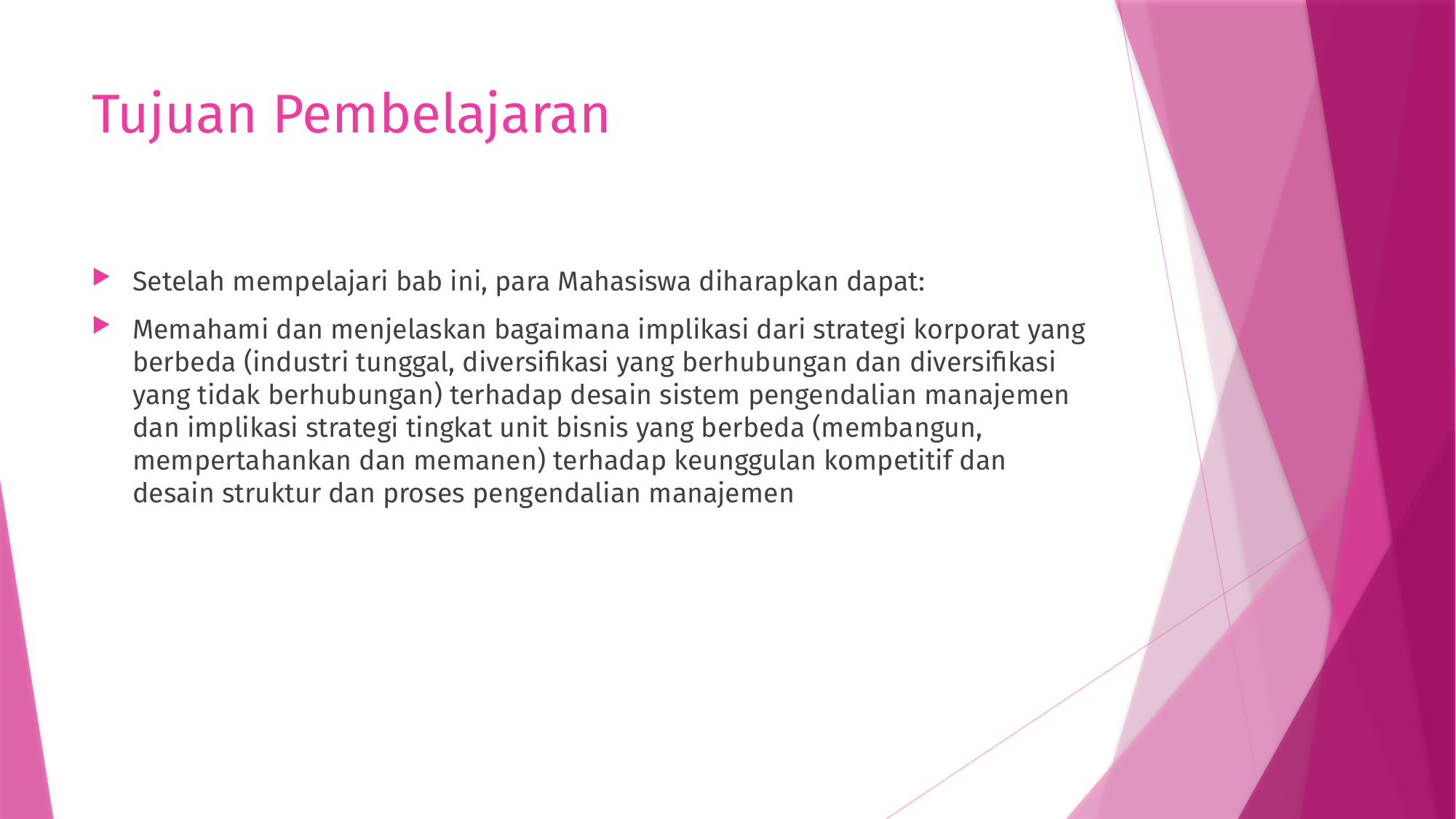

# Tujuan Pembelajaran
Setelah mempelajari bab ini, para Mahasiswa diharapkan dapat:
Memahami dan menjelaskan bagaimana implikasi dari strategi korporat yang berbeda (industri tunggal, diversifikasi yang berhubungan dan diversifikasi yang tidak berhubungan) terhadap desain sistem pengendalian manajemen dan implikasi strategi tingkat unit bisnis yang berbeda (membangun, mempertahankan dan memanen) terhadap keunggulan kompetitif dan desain struktur dan proses pengendalian manajemen